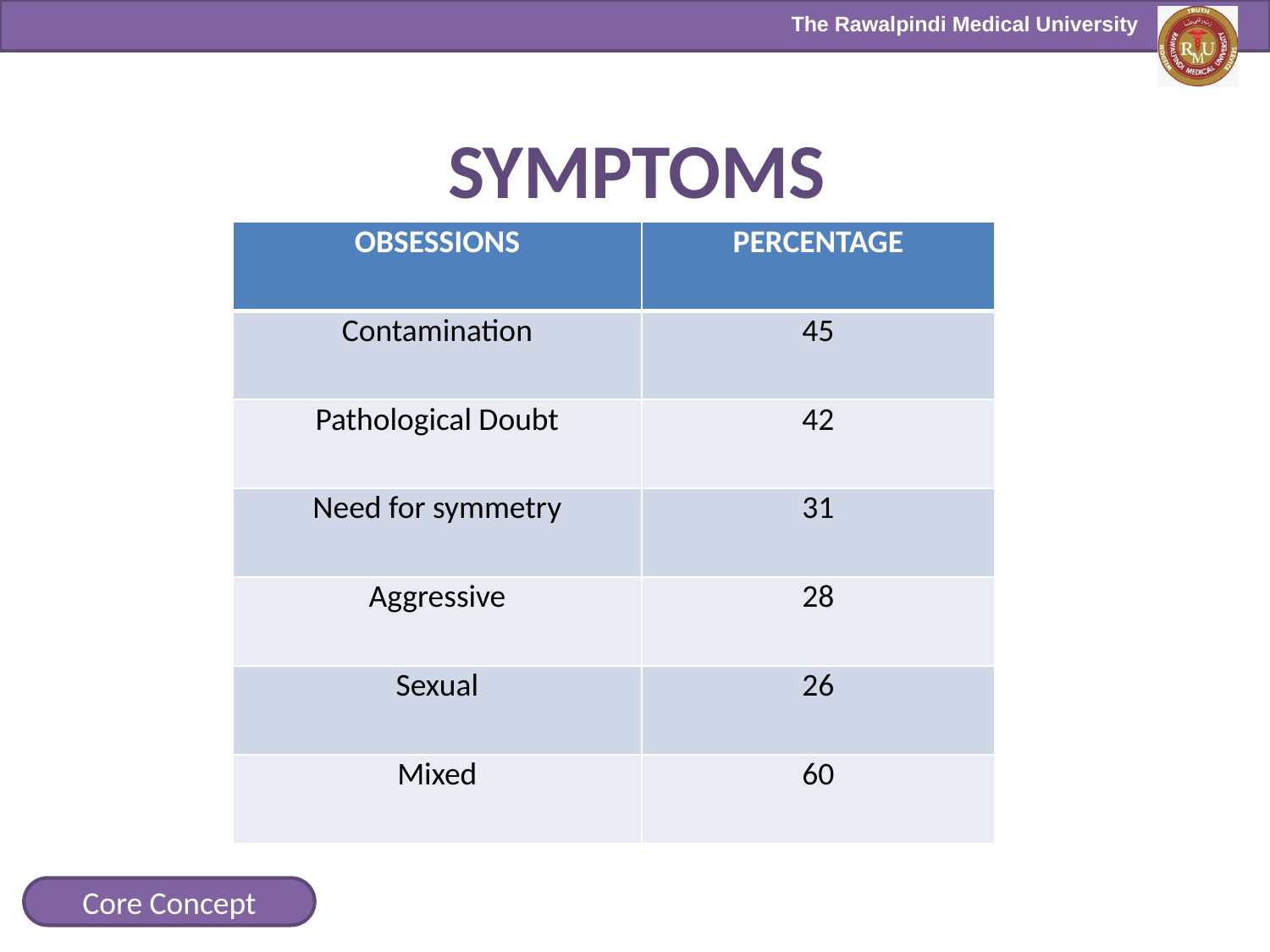

# SYMPTOMS
| OBSESSIONS | PERCENTAGE |
| --- | --- |
| Contamination | 45 |
| Pathological Doubt | 42 |
| Need for symmetry | 31 |
| Aggressive | 28 |
| Sexual | 26 |
| Mixed | 60 |
Core Concept